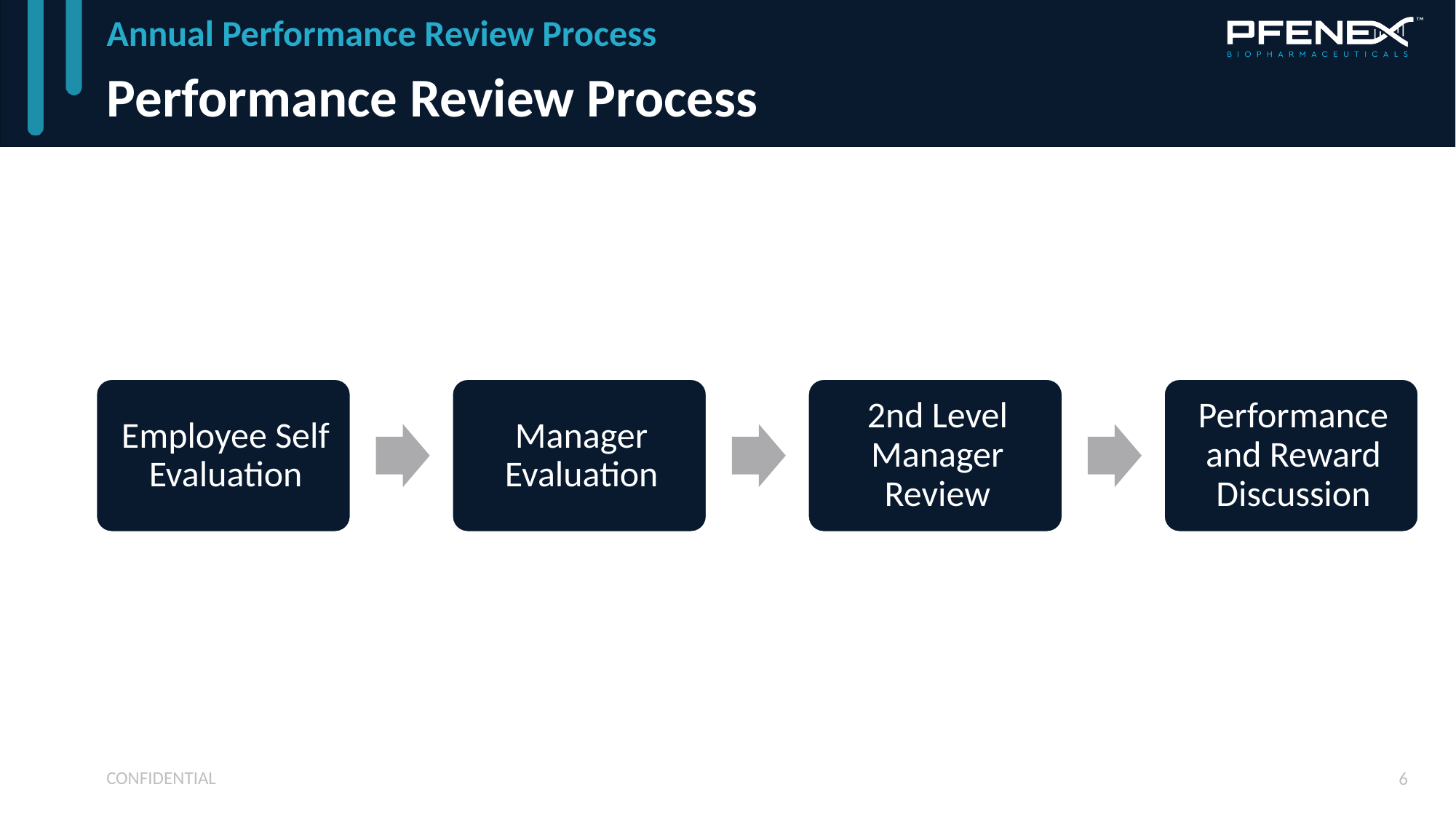

Annual Performance Review Process
# Performance Review Process
Employee Self Evaluation

Manager Evaluation

2nd Level Manager Review

Performance and Reward Discussion
CONFIDENTIAL
6